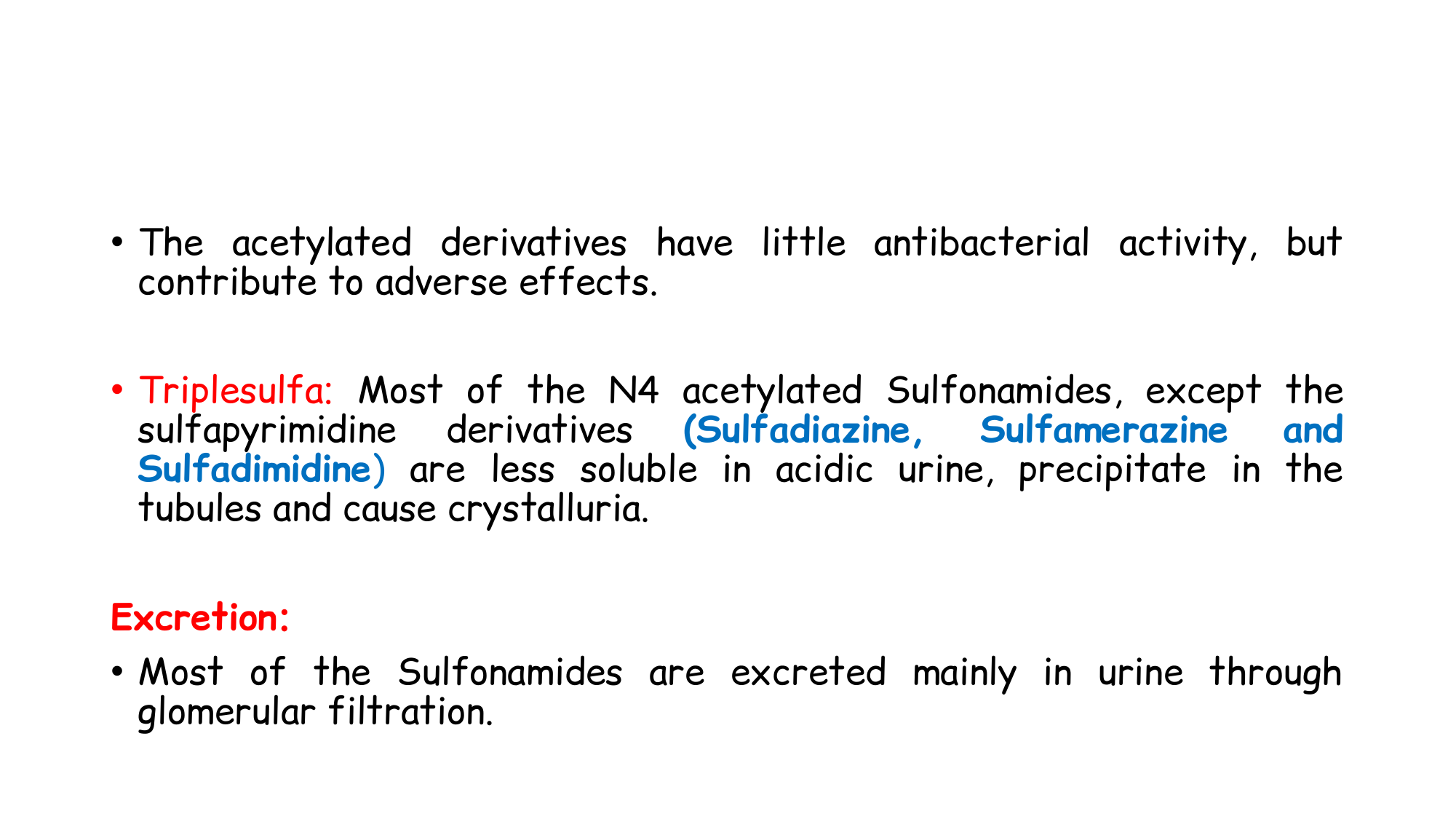

The acetylated derivatives have little antibacterial activity, but contribute to adverse effects.

Triplesulfa: Most of the N4 acetylated Sulfonamides, except the sulfapyrimidine derivatives (Sulfadiazine, Sulfamerazine and Sulfadimidine) are less soluble in acidic urine, precipitate in the tubules and cause crystalluria.

Excretion:
Most of the Sulfonamides are excreted mainly in urine through glomerular filtration.